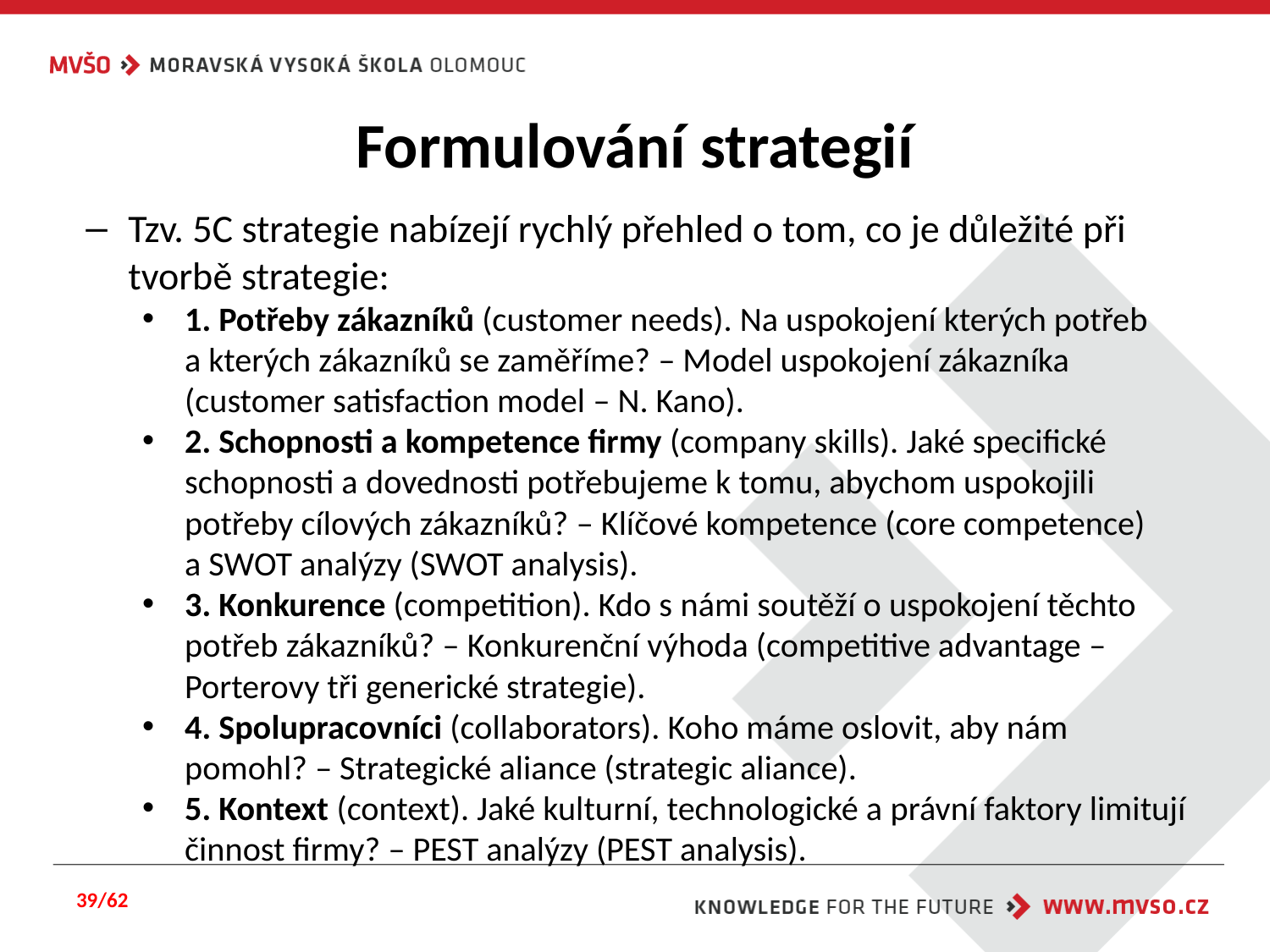

# Formulování strategií
Tzv. 5C strategie nabízejí rychlý přehled o tom, co je důležité při tvorbě strategie:
1. Potřeby zákazníků (customer needs). Na uspokojení kterých potřeb a kterých zákazníků se zaměříme? – Model uspokojení zákazníka (customer satisfaction model – N. Kano).
2. Schopnosti a kompetence firmy (company skills). Jaké specifické schopnosti a dovednosti potřebujeme k tomu, abychom uspokojili potřeby cílových zákazníků? – Klíčové kompetence (core competence) a SWOT analýzy (SWOT analysis).
3. Konkurence (competition). Kdo s námi soutěží o uspokojení těchto potřeb zákazníků? – Konkurenční výhoda (competitive advantage – Porterovy tři generické strategie).
4. Spolupracovníci (collaborators). Koho máme oslovit, aby nám pomohl? – Strategické aliance (strategic aliance).
5. Kontext (context). Jaké kulturní, technologické a právní faktory limitují činnost firmy? – PEST analýzy (PEST analysis).
39/62